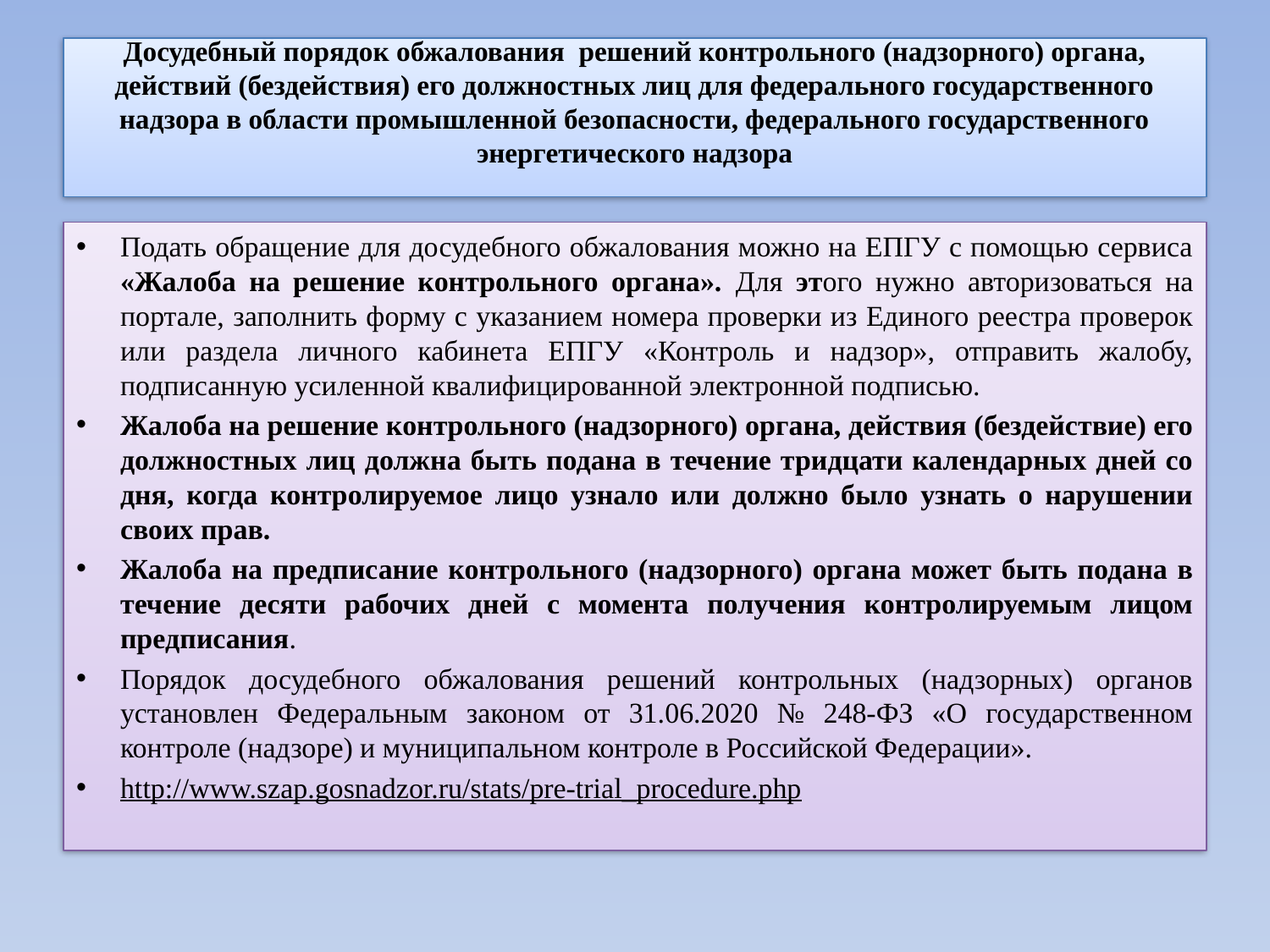

# Досудебный порядок обжалования  решений контрольного (надзорного) органа, действий (бездействия) его должностных лиц для федерального государственного надзора в области промышленной безопасности, федерального государственного энергетического надзора
Подать обращение для досудебного обжалования можно на ЕПГУ с помощью сервиса «Жалоба на решение контрольного органа». Для этого нужно авторизоваться на портале, заполнить форму с указанием номера проверки из Единого реестра проверок или раздела личного кабинета ЕПГУ «Контроль и надзор», отправить жалобу, подписанную усиленной квалифицированной электронной подписью.
Жалоба на решение контрольного (надзорного) органа, действия (бездействие) его должностных лиц должна быть подана в течение тридцати календарных дней со дня, когда контролируемое лицо узнало или должно было узнать о нарушении своих прав.
Жалоба на предписание контрольного (надзорного) органа может быть подана в течение десяти рабочих дней с момента получения контролируемым лицом предписания.
Порядок досудебного обжалования решений контрольных (надзорных) органов установлен Федеральным законом от 31.06.2020 № 248-ФЗ «О государственном контроле (надзоре) и муниципальном контроле в Российской Федерации».
http://www.szap.gosnadzor.ru/stats/pre-trial_procedure.php